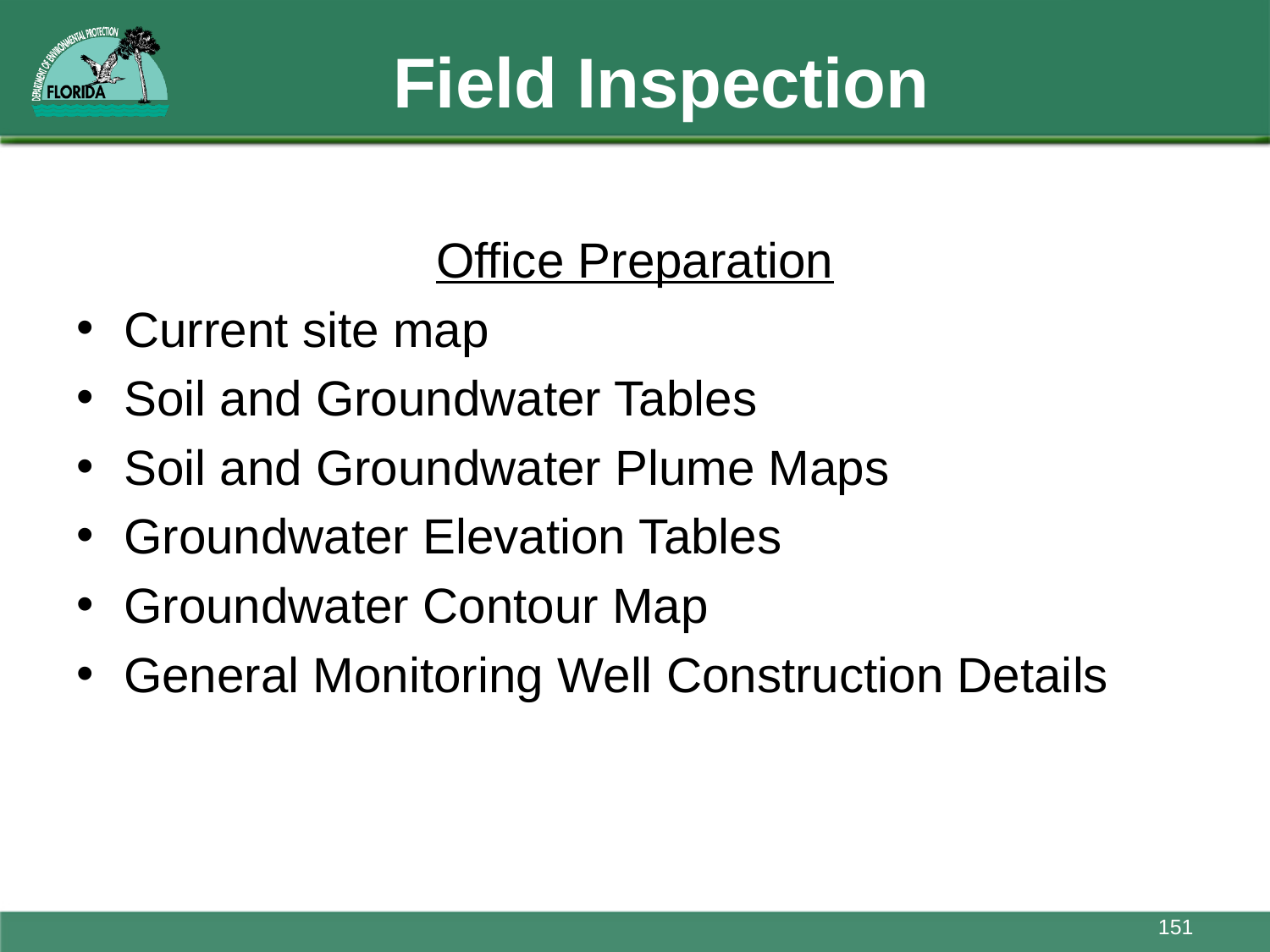

# Field Inspection
Office Preparation
Current site map
Soil and Groundwater Tables
Soil and Groundwater Plume Maps
Groundwater Elevation Tables
Groundwater Contour Map
General Monitoring Well Construction Details
151